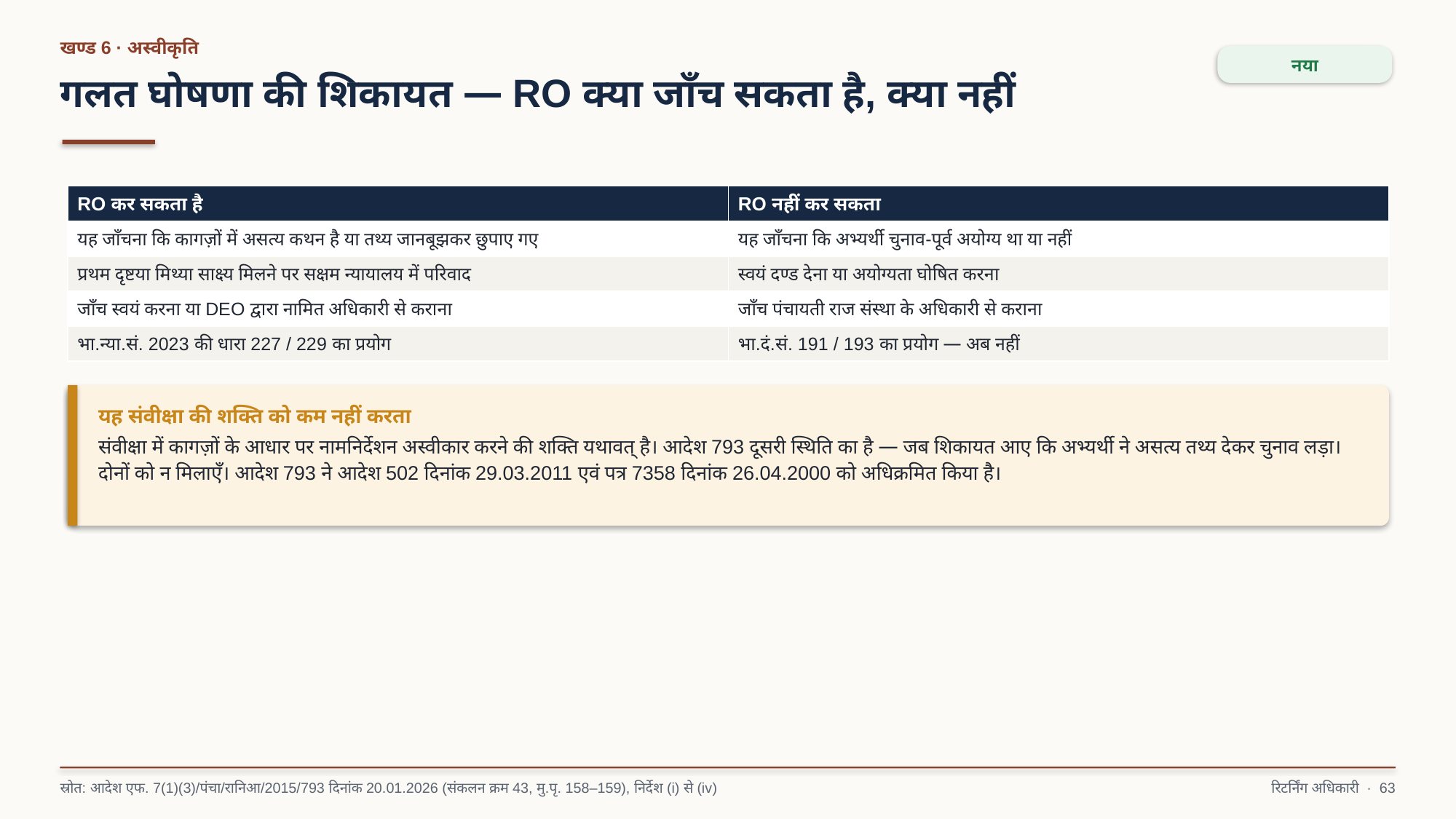

खण्ड 6 · अस्वीकृति
नया
गलत घोषणा की शिकायत — RO क्या जाँच सकता है, क्या नहीं

| RO कर सकता है | RO नहीं कर सकता |
| --- | --- |
| यह जाँचना कि कागज़ों में असत्य कथन है या तथ्य जानबूझकर छुपाए गए | यह जाँचना कि अभ्यर्थी चुनाव-पूर्व अयोग्य था या नहीं |
| प्रथम दृष्टया मिथ्या साक्ष्य मिलने पर सक्षम न्यायालय में परिवाद | स्वयं दण्ड देना या अयोग्यता घोषित करना |
| जाँच स्वयं करना या DEO द्वारा नामित अधिकारी से कराना | जाँच पंचायती राज संस्था के अधिकारी से कराना |
| भा.न्या.सं. 2023 की धारा 227 / 229 का प्रयोग | भा.दं.सं. 191 / 193 का प्रयोग — अब नहीं |

यह संवीक्षा की शक्ति को कम नहीं करता
संवीक्षा में कागज़ों के आधार पर नामनिर्देशन अस्वीकार करने की शक्ति यथावत् है। आदेश 793 दूसरी स्थिति का है — जब शिकायत आए कि अभ्यर्थी ने असत्य तथ्य देकर चुनाव लड़ा। दोनों को न मिलाएँ। आदेश 793 ने आदेश 502 दिनांक 29.03.2011 एवं पत्र 7358 दिनांक 26.04.2000 को अधिक्रमित किया है।

स्रोत: आदेश एफ. 7(1)(3)/पंचा/रानिआ/2015/793 दिनांक 20.01.2026 (संकलन क्रम 43, मु.पृ. 158–159), निर्देश (i) से (iv)
रिटर्निंग अधिकारी  ·  63